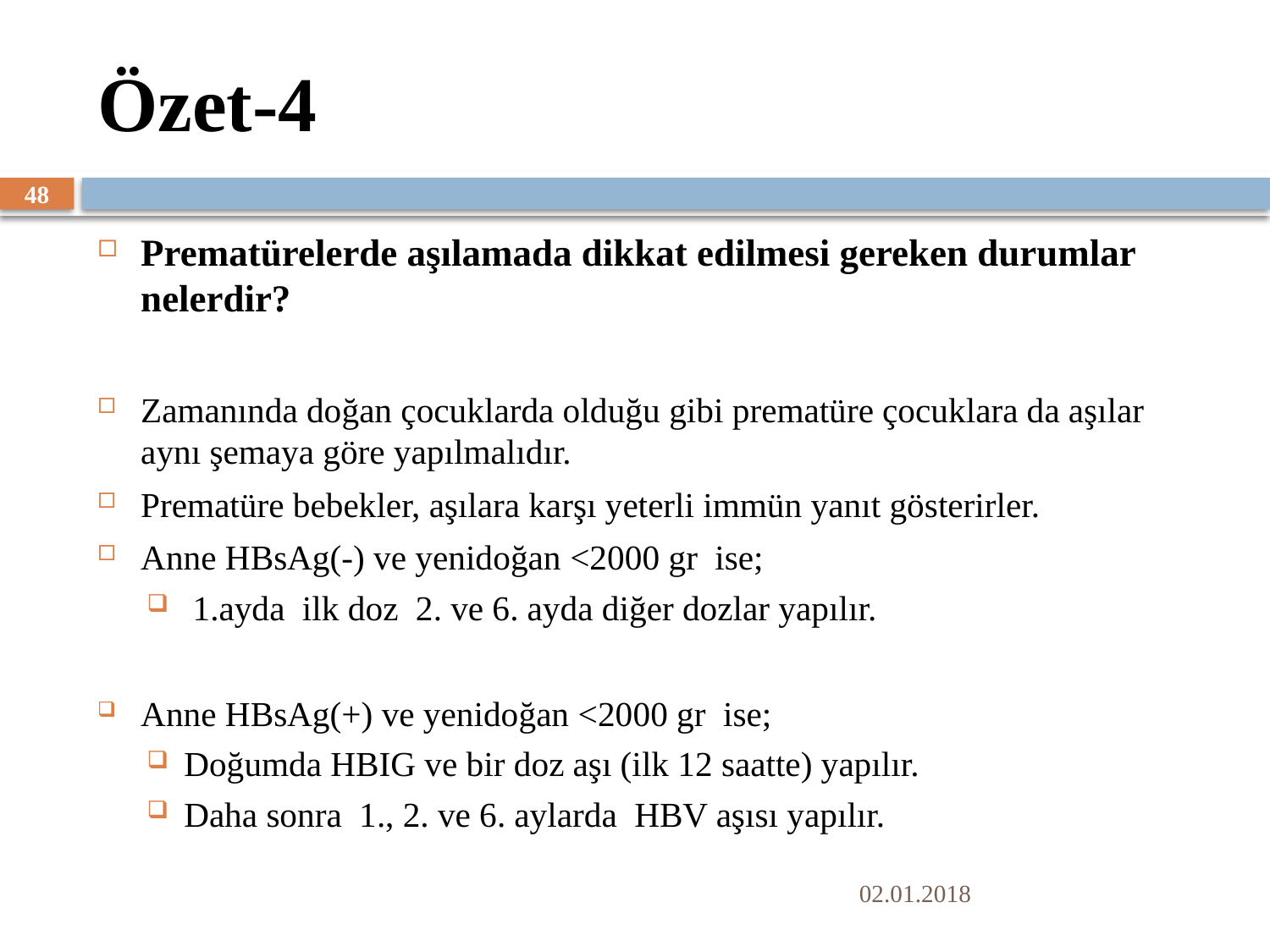

# Özet-4
48
Prematürelerde aşılamada dikkat edilmesi gereken durumlar nelerdir?

Zamanında doğan çocuklarda olduğu gibi prematüre çocuklara da aşılar aynı şemaya göre yapılmalıdır.
Prematüre bebekler, aşılara karşı yeterli immün yanıt gösterirler.
Anne HBsAg(-) ve yenidoğan <2000 gr  ise;
 1.ayda  ilk doz  2. ve 6. ayda diğer dozlar yapılır.

Anne HBsAg(+) ve yenidoğan <2000 gr  ise;
Doğumda HBIG ve bir doz aşı (ilk 12 saatte) yapılır.
Daha sonra  1., 2. ve 6. aylarda  HBV aşısı yapılır.

02.01.2018